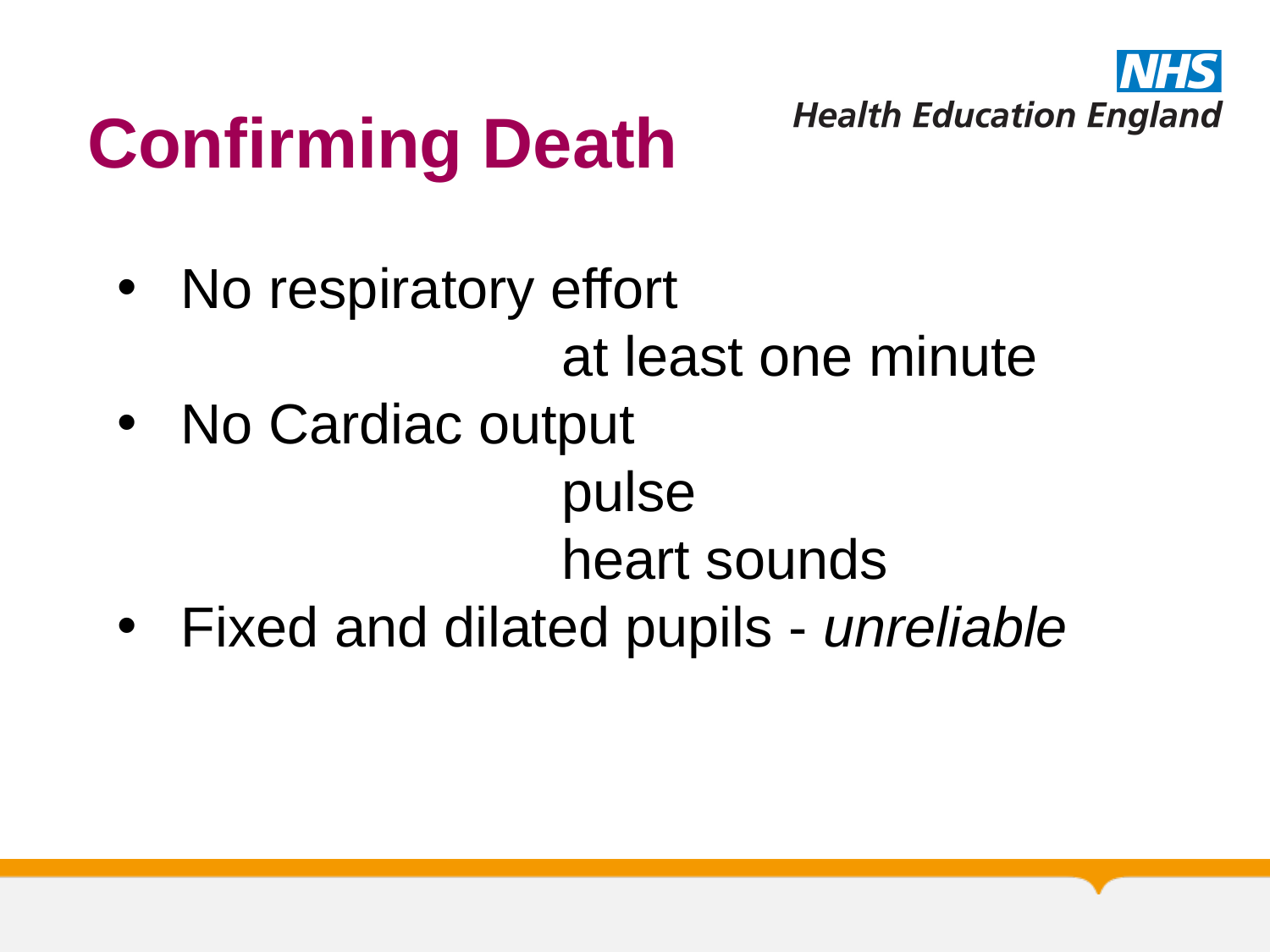

Confirming Death

No respiratory effort
			at least one minute
No Cardiac output
			pulse
			heart sounds
Fixed and dilated pupils - unreliable